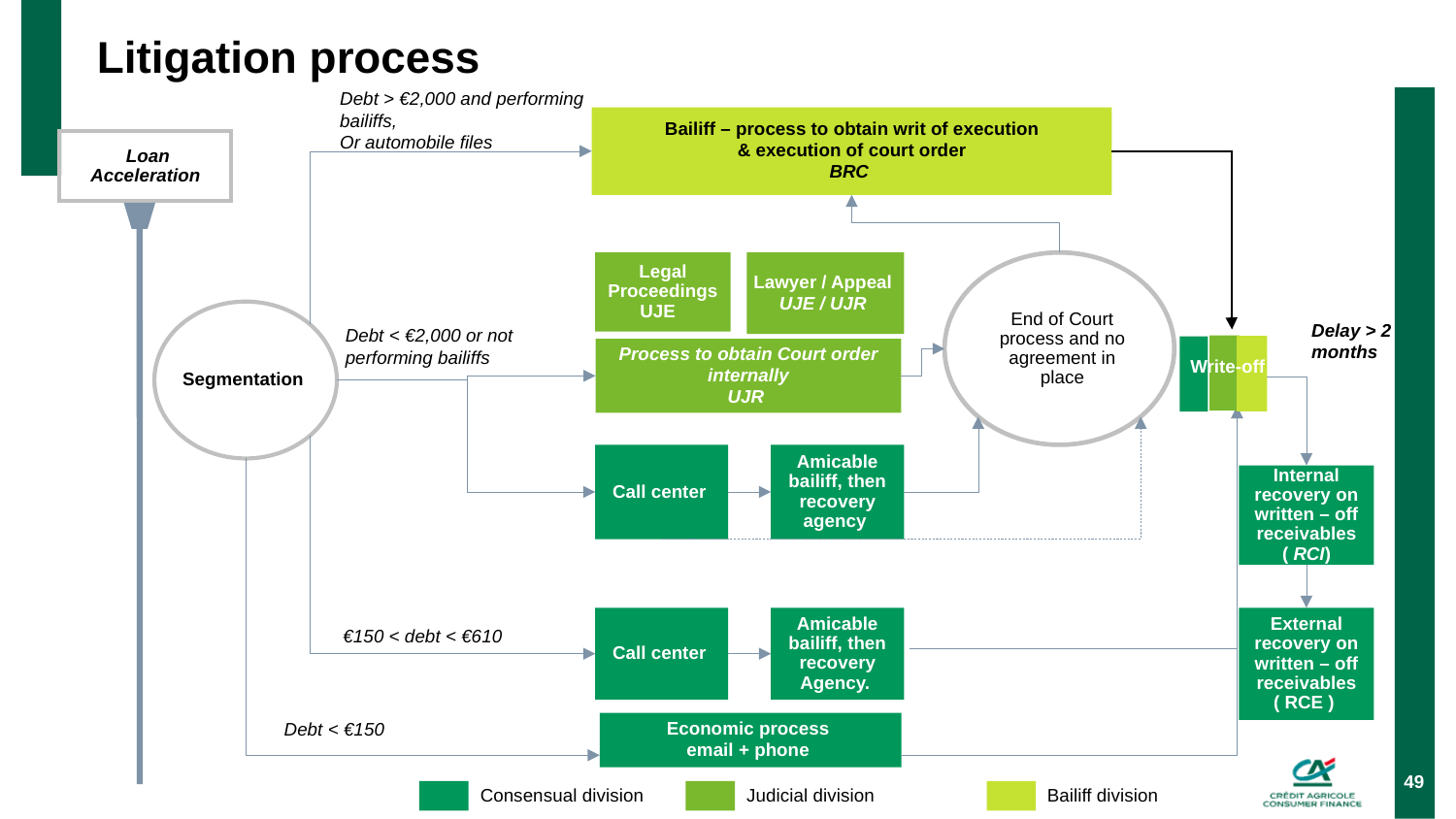

# Litigation process
Debt > €2,000 and performing
bailiffs,
Or automobile files
Bailiff – process to obtain writ of execution
& execution of court order
BRC
Loan Acceleration

Legal Proceedings UJE
Lawyer / Appeal
UJE / UJR
End of Court process and no agreement in place
Segmentation
Delay > 2 months

Internal recovery on written – off receivables ( RCI)
External recovery on written – off receivables ( RCE )
Debt < €2,000 or not performing bailiffs
Process to obtain Court order
internally
UJR
Write-off
Call center
Amicable bailiff, then recovery agency
Call center
Amicable bailiff, then recovery Agency.
€150 < debt < €610
Economic process
email + phone
Debt < €150
49

Consensual division
Judicial division
Bailiff division